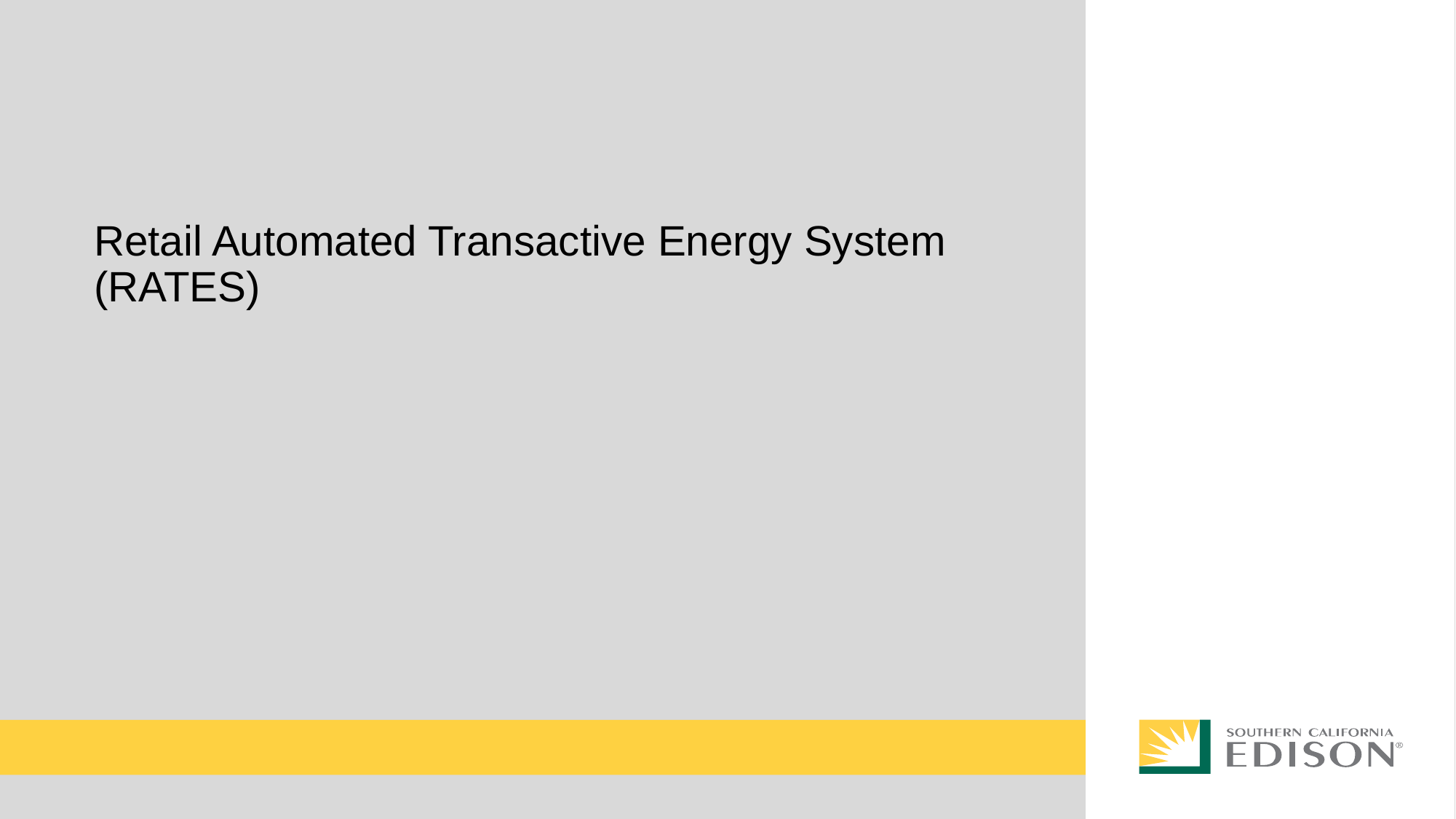

# Retail Automated Transactive Energy System (RATES)